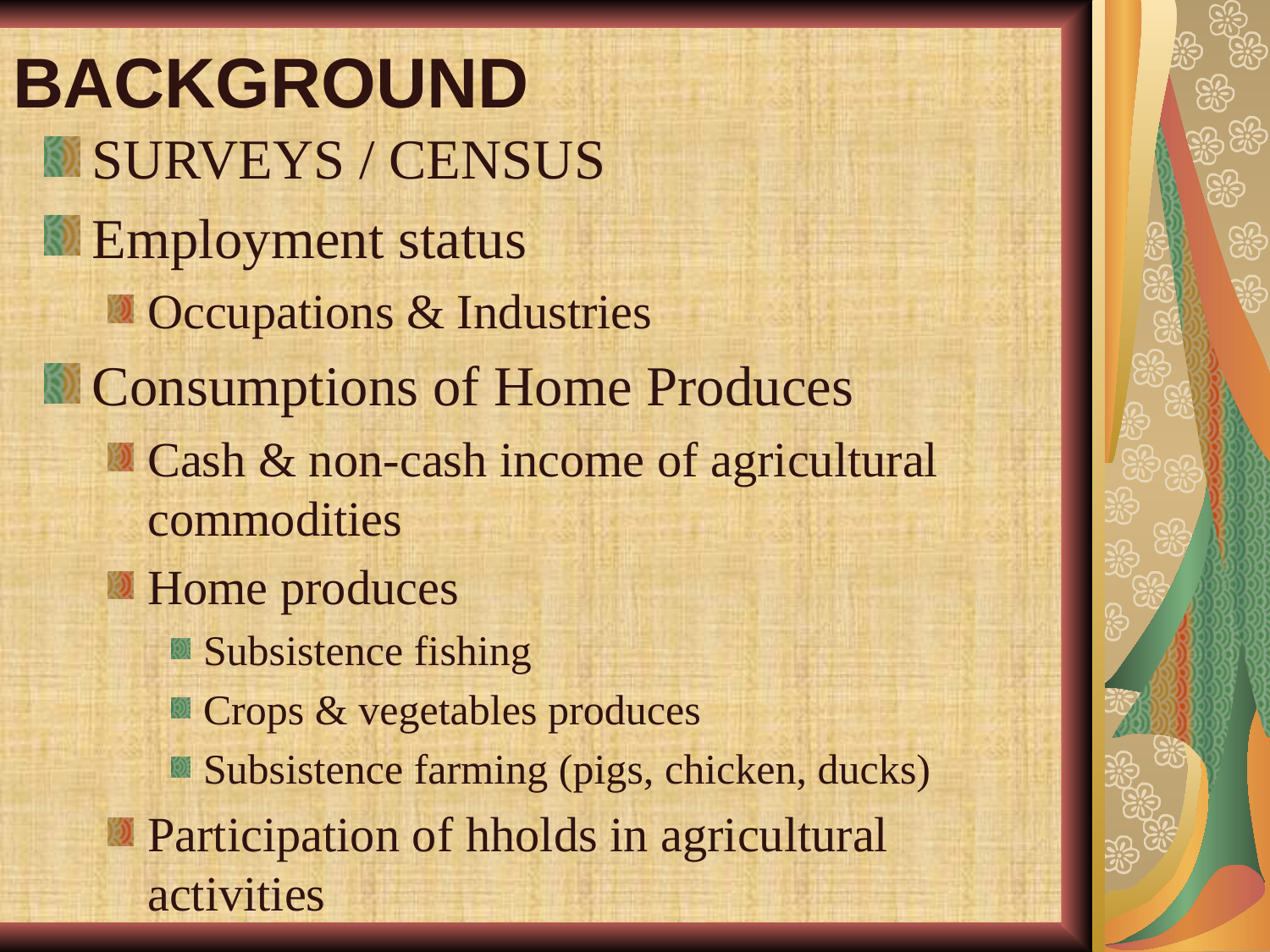

# BACKGROUND
SURVEYS / CENSUS
Employment status
Occupations & Industries
Consumptions of Home Produces
Cash & non-cash income of agricultural commodities
Home produces
Subsistence fishing
Crops & vegetables produces
Subsistence farming (pigs, chicken, ducks)
Participation of hholds in agricultural activities